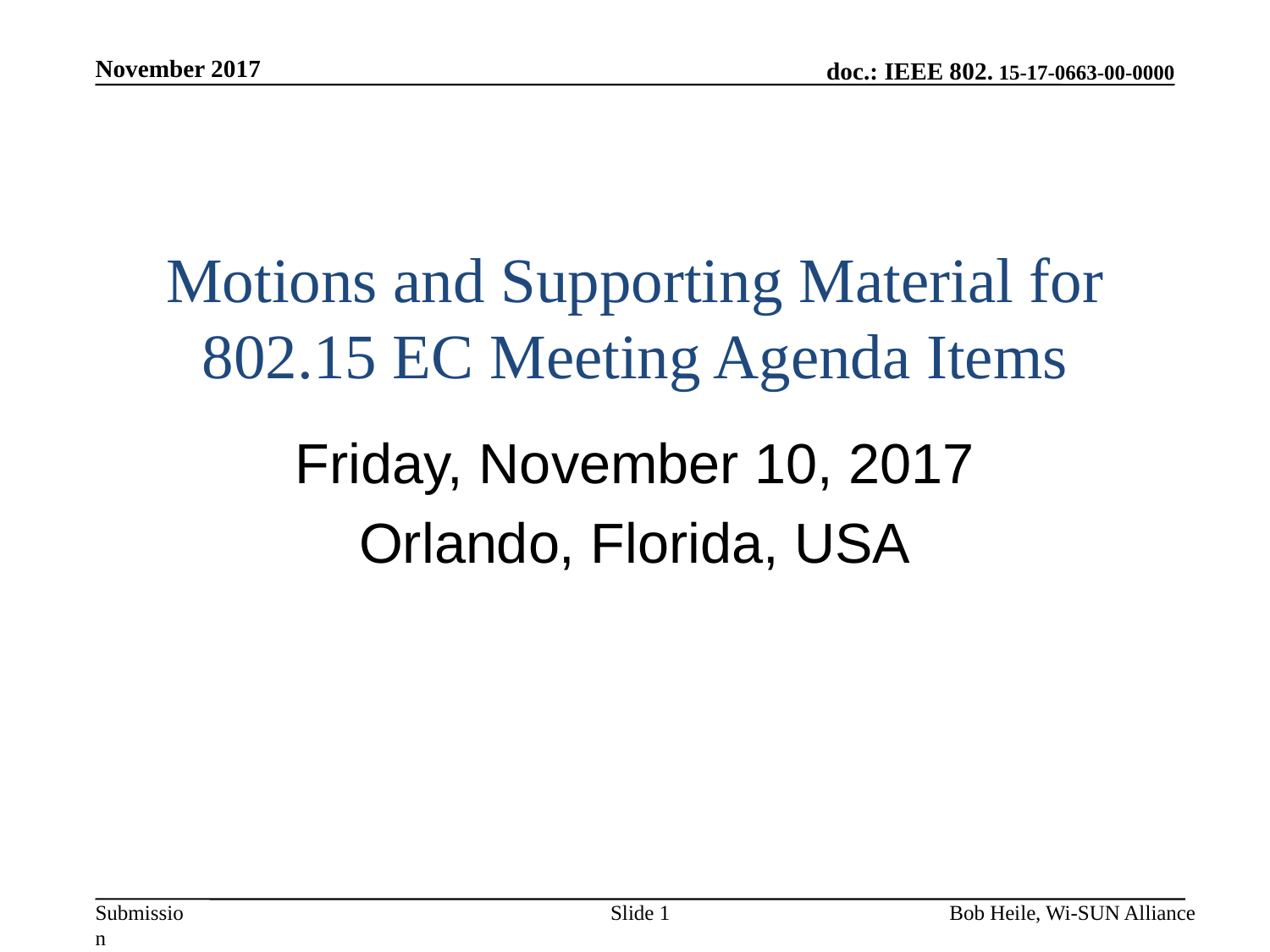

November 2017
# Motions and Supporting Material for 802.15 EC Meeting Agenda Items
Friday, November 10, 2017
Orlando, Florida, USA

Slide 1
Bob Heile, Wi-SUN Alliance